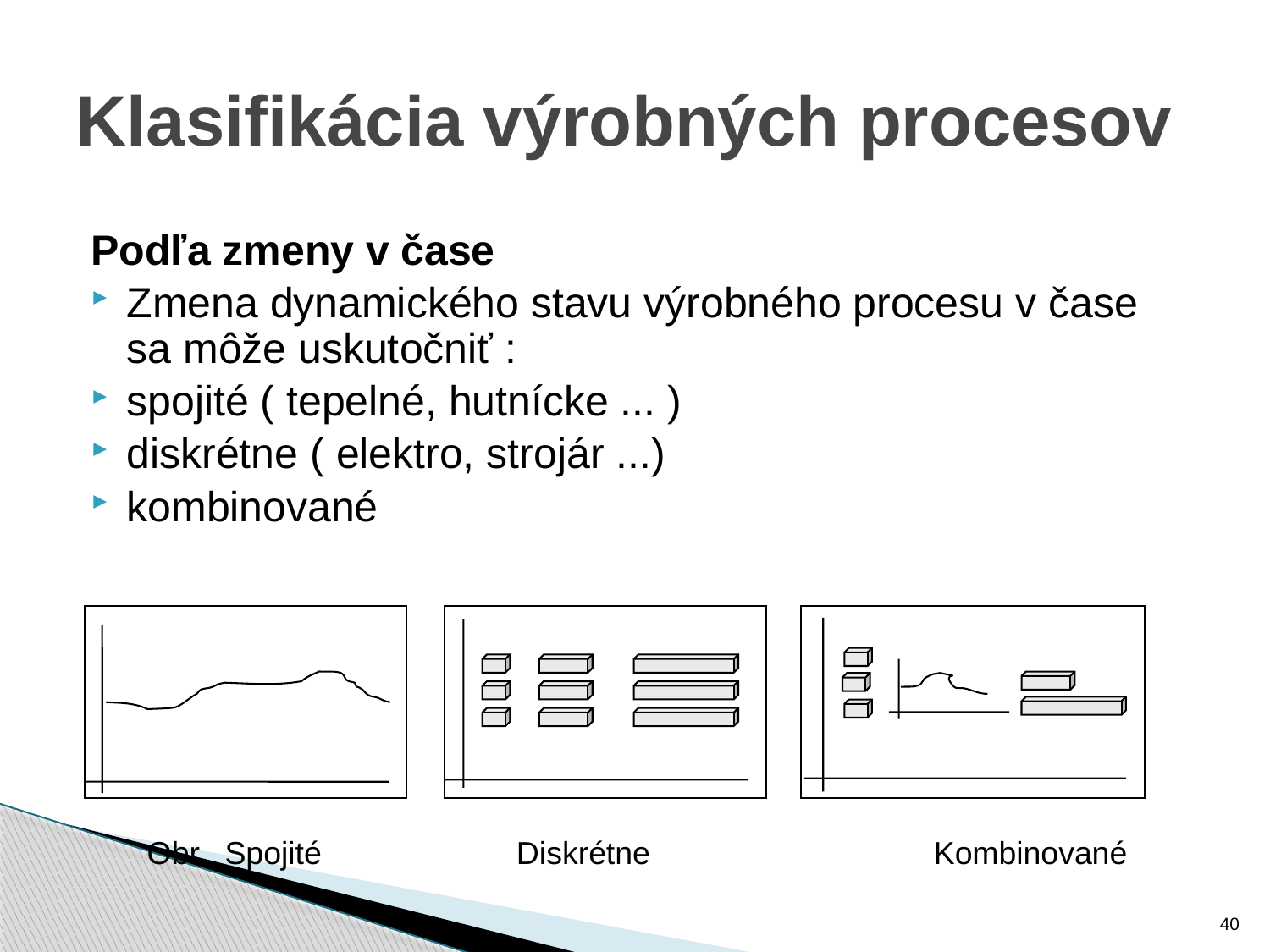

# Klasifikácia výrobných procesov
Podľa zmeny v čase
Zmena dynamického stavu výrobného procesu v čase sa môže uskutočniť :
spojité ( tepelné, hutnícke ... )
diskrétne ( elektro, strojár ...)
kombinované

Obr.. Spojité                      Diskrétne                                Kombinované
40